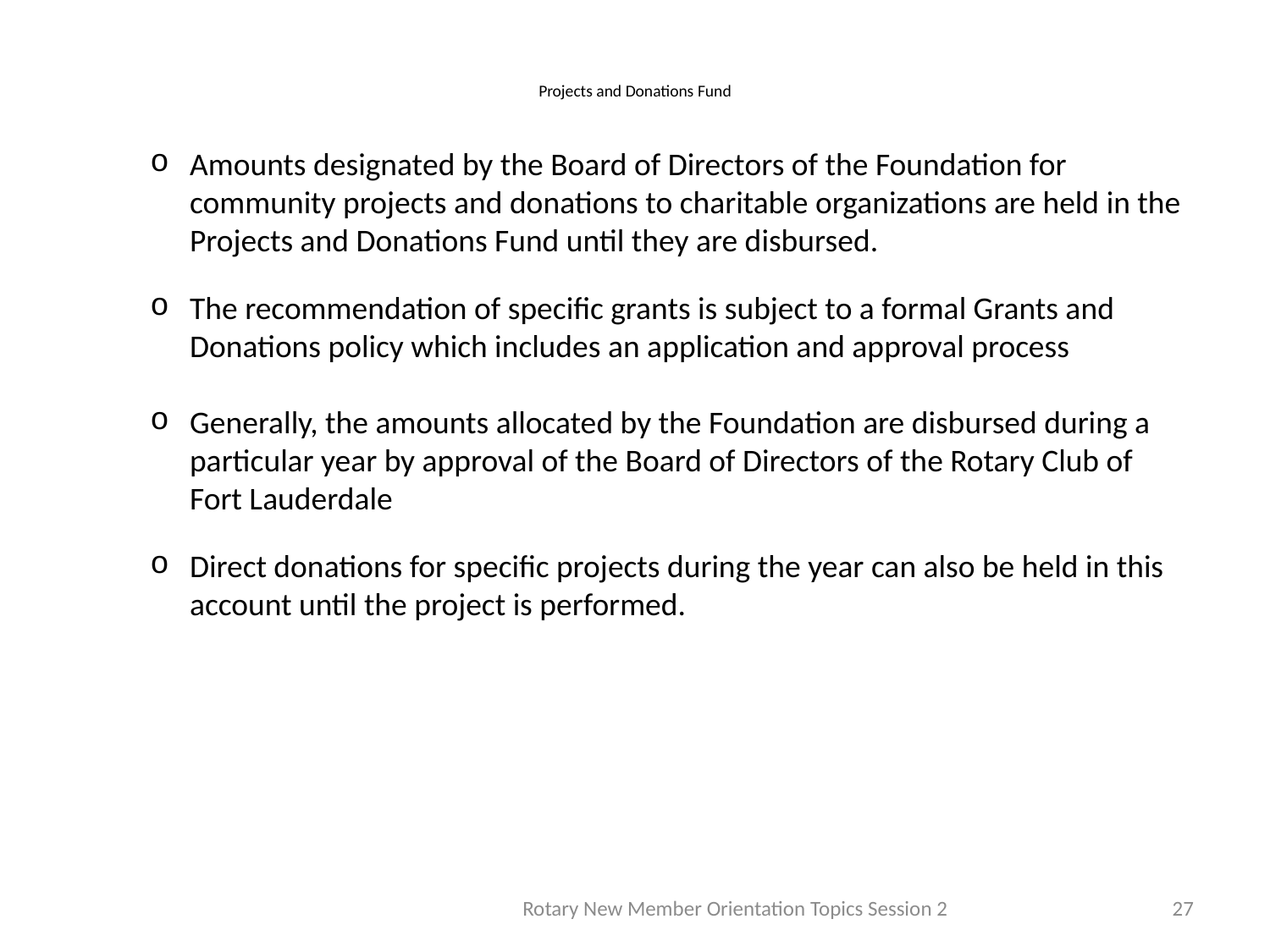

# Projects and Donations Fund
Amounts designated by the Board of Directors of the Foundation for community projects and donations to charitable organizations are held in the Projects and Donations Fund until they are disbursed.

The recommendation of specific grants is subject to a formal Grants and Donations policy which includes an application and approval process

Generally, the amounts allocated by the Foundation are disbursed during a particular year by approval of the Board of Directors of the Rotary Club of Fort Lauderdale

Direct donations for specific projects during the year can also be held in this account until the project is performed.

Rotary New Member Orientation Topics Session 2
27